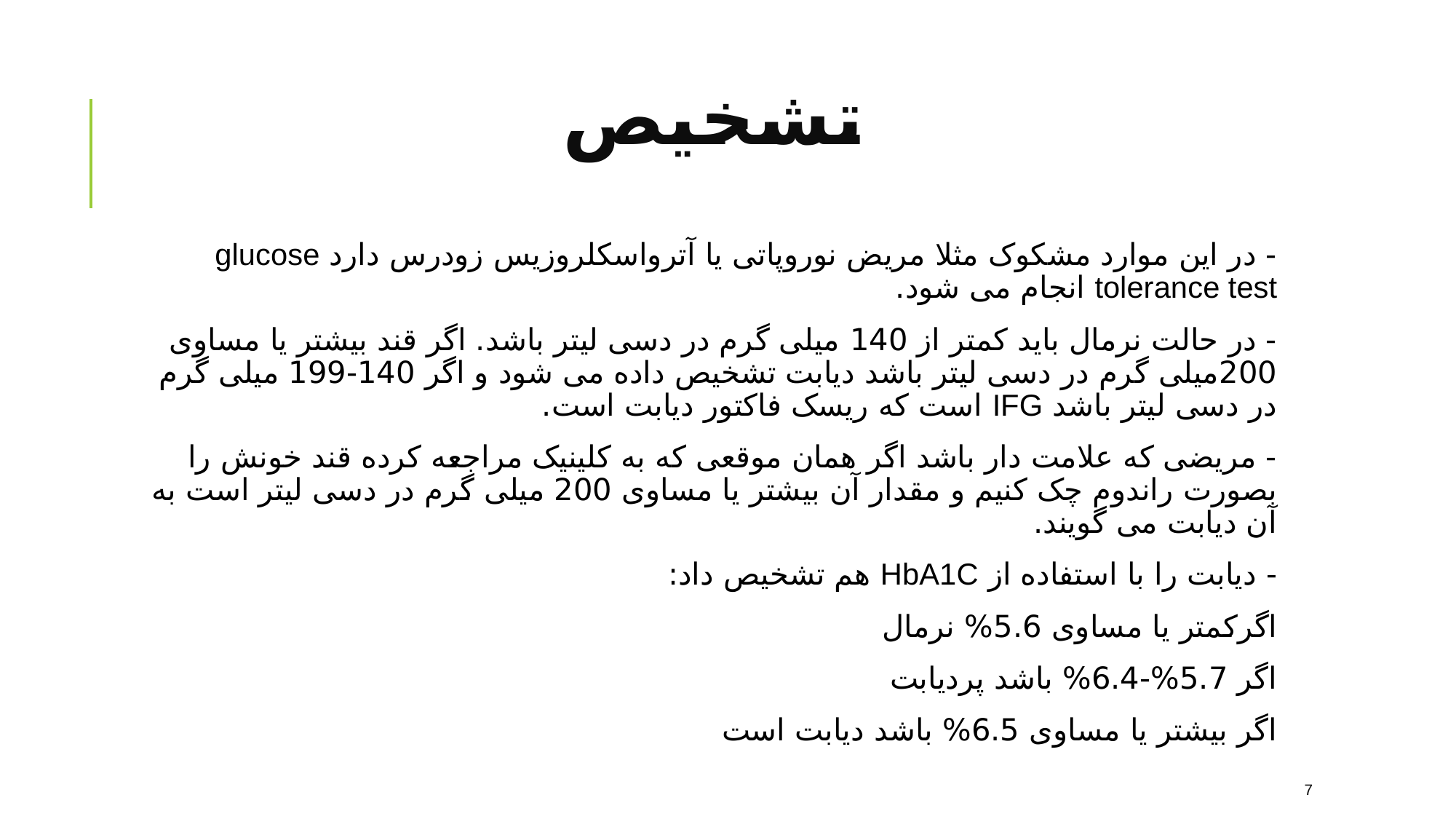

تشخیص
- در این موارد مشکوک مثلا مریض نوروپاتی یا آترواسکلروزیس زودرس دارد glucose tolerance test انجام می شود.
- در حالت نرمال باید کمتر از 140 میلی گرم در دسی لیتر باشد. اگر قند بیشتر یا مساوی 200میلی گرم در دسی لیتر باشد دیابت تشخیص داده می شود و اگر 140-199 میلی گرم در دسی لیتر باشد IFG است که ریسک فاکتور دیابت است.
- مریضی که علامت دار باشد اگر همان موقعی که به کلینیک مراجعه کرده قند خونش را بصورت راندوم چک کنیم و مقدار آن بیشتر یا مساوی 200 میلی گرم در دسی لیتر است به آن دیابت می گویند.
- دیابت را با استفاده از HbA1C هم تشخیص داد:
اگرکمتر یا مساوی 5.6% نرمال
اگر 5.7%-6.4% باشد پردیابت
اگر بیشتر یا مساوی 6.5% باشد دیابت است

7